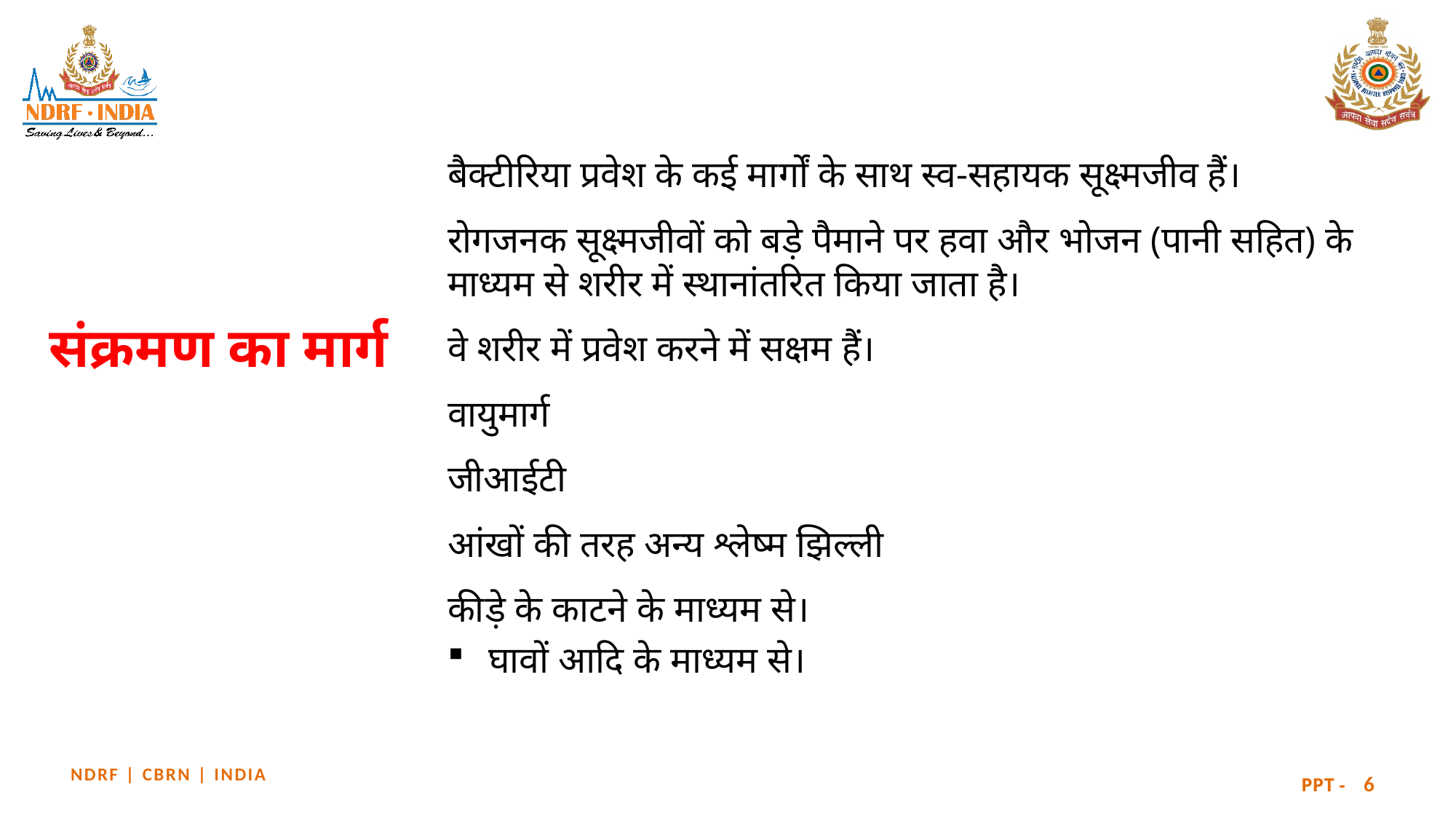

बैक्टीरिया प्रवेश के कई मार्गों के साथ स्व-सहायक सूक्ष्मजीव हैं।
रोगजनक सूक्ष्मजीवों को बड़े पैमाने पर हवा और भोजन (पानी सहित) के माध्यम से शरीर में स्थानांतरित किया जाता है।
वे शरीर में प्रवेश करने में सक्षम हैं।
वायुमार्ग
जीआईटी
आंखों की तरह अन्य श्लेष्म झिल्ली
कीड़े के काटने के माध्यम से।
घावों आदि के माध्यम से।
# संक्रमण का मार्ग
6